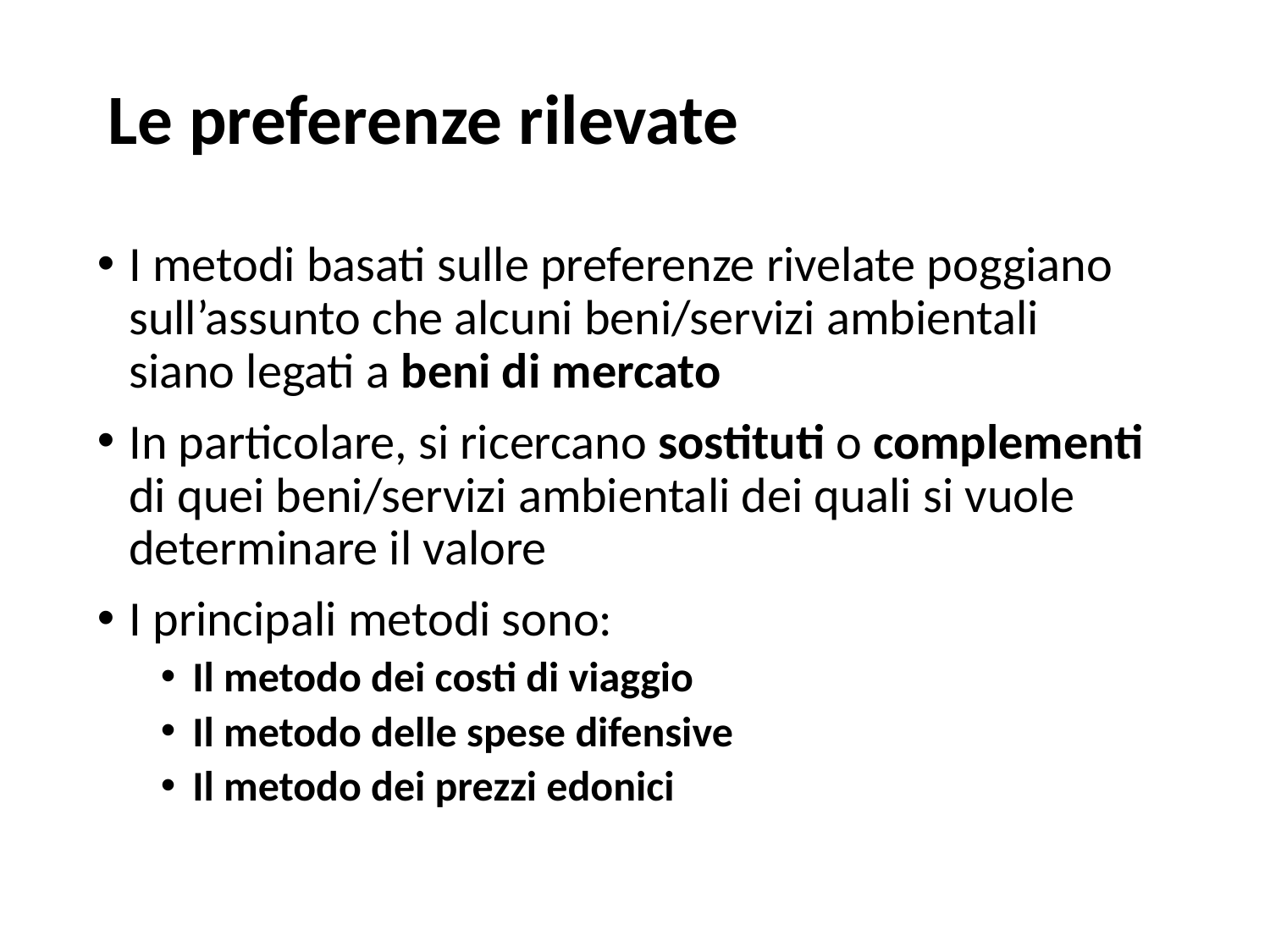

# Le preferenze rilevate
I metodi basati sulle preferenze rivelate poggiano sull’assunto che alcuni beni/servizi ambientali siano legati a beni di mercato
In particolare, si ricercano sostituti o complementi di quei beni/servizi ambientali dei quali si vuole determinare il valore
I principali metodi sono:
Il metodo dei costi di viaggio
Il metodo delle spese difensive
Il metodo dei prezzi edonici